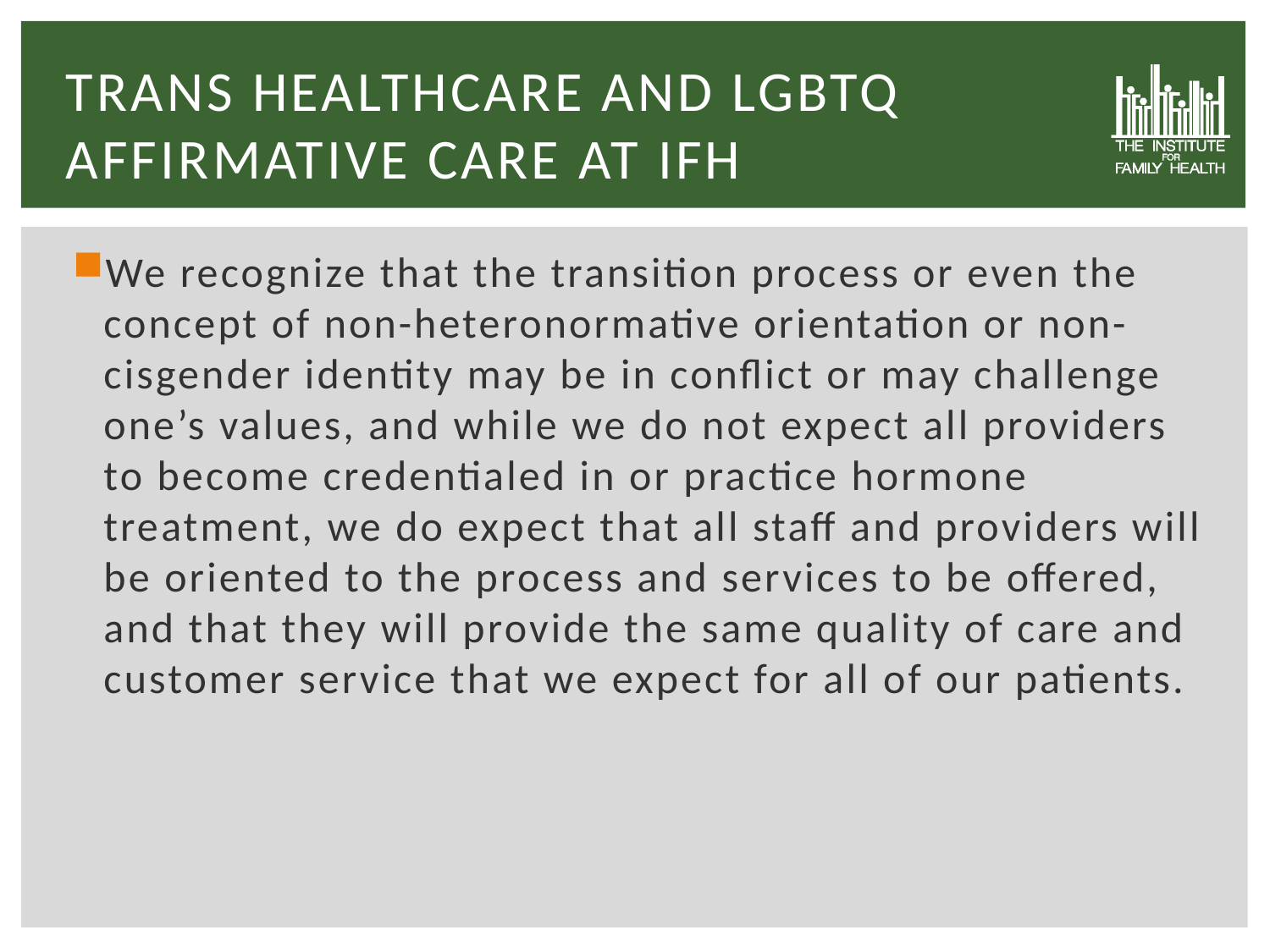

# Trans healthcare and lgbtq affirmative care at ifh
We recognize that the transition process or even the concept of non-heteronormative orientation or non-cisgender identity may be in conflict or may challenge one’s values, and while we do not expect all providers to become credentialed in or practice hormone treatment, we do expect that all staff and providers will be oriented to the process and services to be offered, and that they will provide the same quality of care and customer service that we expect for all of our patients.